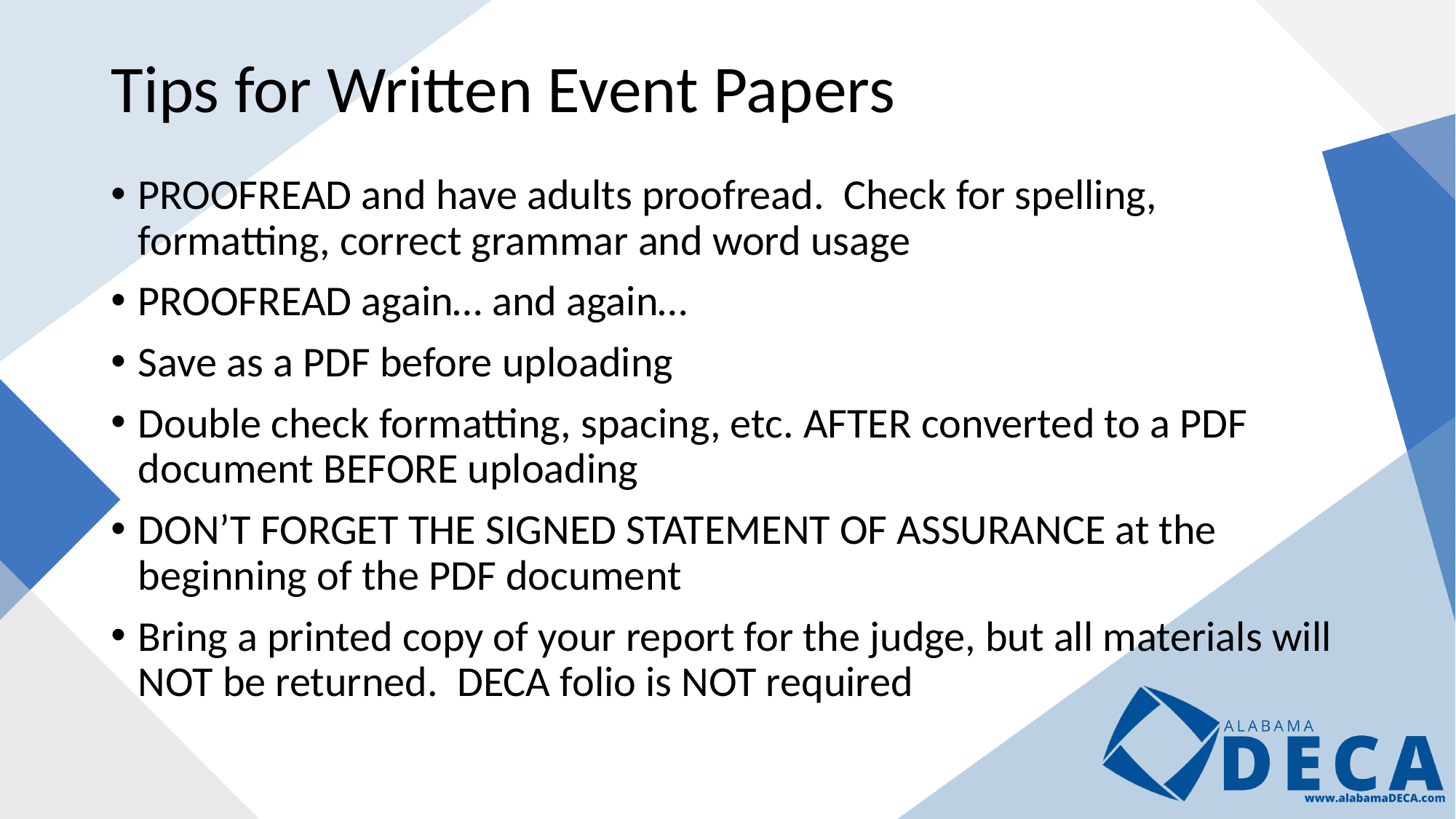

# Tips for Written Event Papers
PROOFREAD and have adults proofread.  Check for spelling, formatting, correct grammar and word usage
PROOFREAD again… and again…
Save as a PDF before uploading
Double check formatting, spacing, etc. AFTER converted to a PDF document BEFORE uploading
DON’T FORGET THE SIGNED STATEMENT OF ASSURANCE at the beginning of the PDF document
Bring a printed copy of your report for the judge, but all materials will NOT be returned.  DECA folio is NOT required